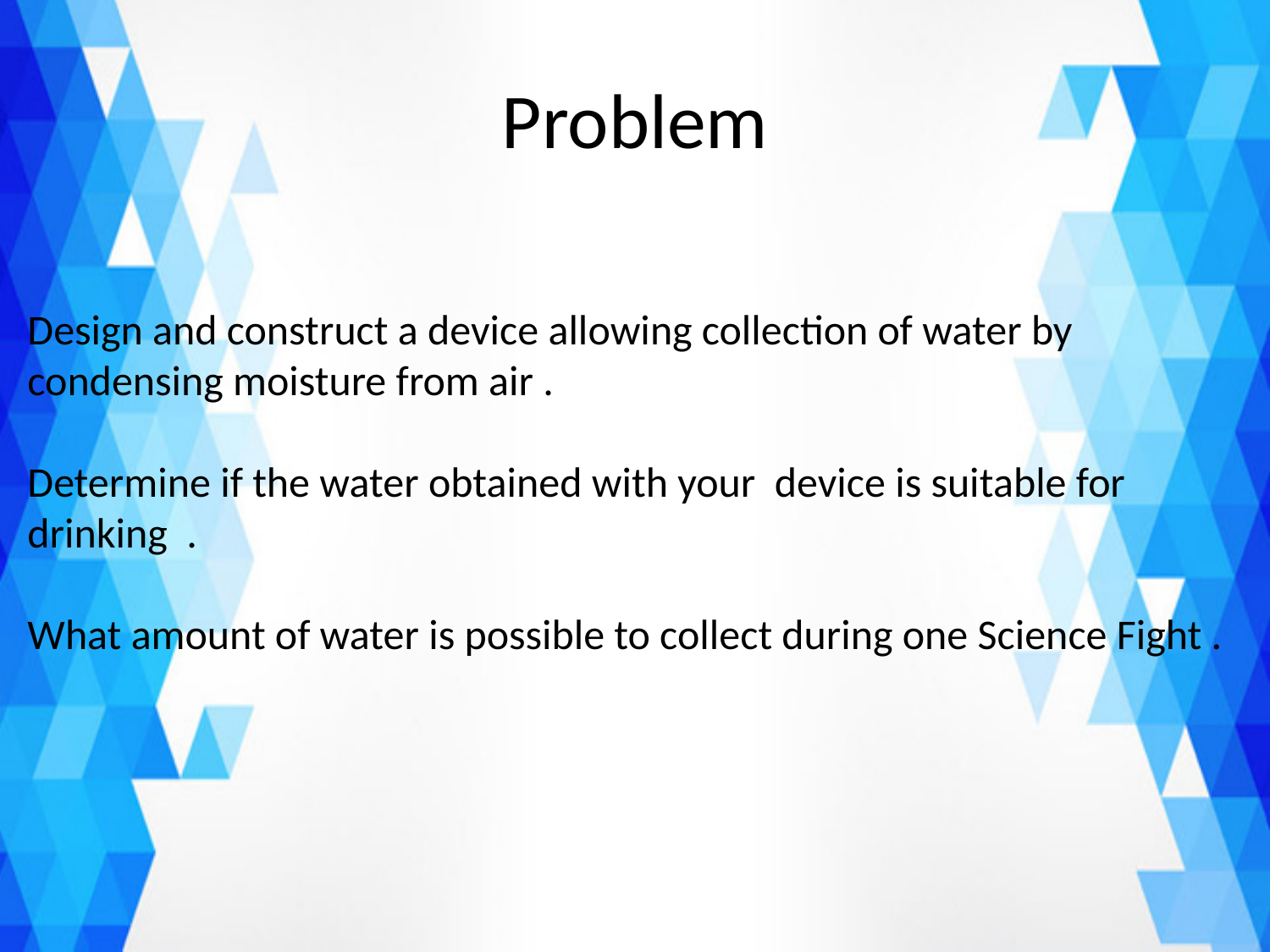

# Problem
Design and construct a device allowing collection of water by condensing moisture from air .

Determine if the water obtained with your  device is suitable for drinking  .

What amount of water is possible to collect during one Science Fight .